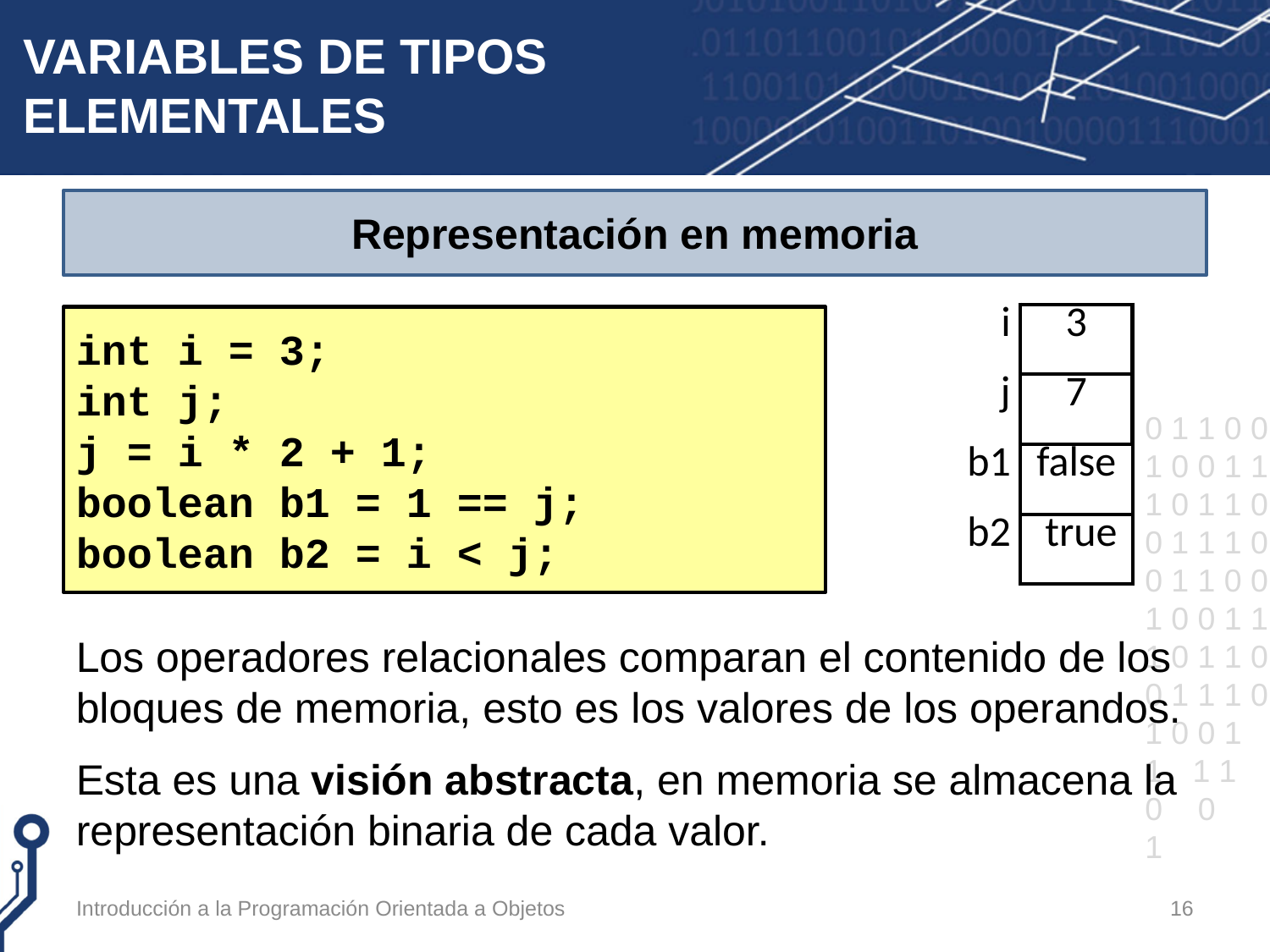

# VARIABLES DE TIPOS ELEMENTALES
Representación en memoria
| i | 3 |
| --- | --- |
| j | 7 |
int i = 3;
int j;
j = i * 2 + 1;
boolean b1 = 1 == j;
boolean b2 = i < j;
| b1 | false |
| --- | --- |
| b2 | true |
Los operadores relacionales comparan el contenido de los bloques de memoria, esto es los valores de los operandos.
Esta es una visión abstracta, en memoria se almacena la representación binaria de cada valor.
Introducción a la Programación Orientada a Objetos
16